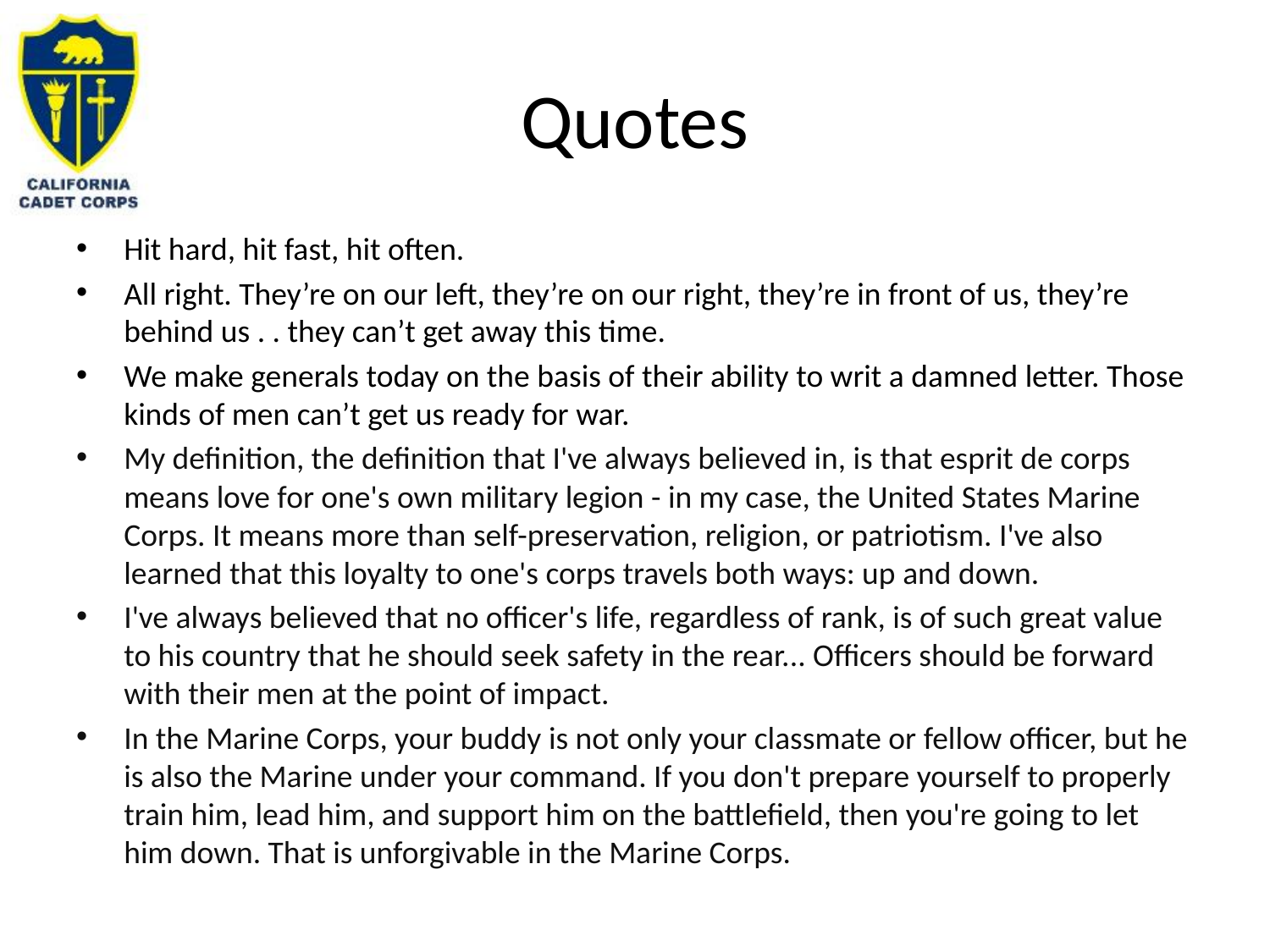

# Quotes
Hit hard, hit fast, hit often.
All right. They’re on our left, they’re on our right, they’re in front of us, they’re behind us . . they can’t get away this time.
We make generals today on the basis of their ability to writ a damned letter. Those kinds of men can’t get us ready for war.
My definition, the definition that I've always believed in, is that esprit de corps means love for one's own military legion - in my case, the United States Marine Corps. It means more than self-preservation, religion, or patriotism. I've also learned that this loyalty to one's corps travels both ways: up and down.
I've always believed that no officer's life, regardless of rank, is of such great value to his country that he should seek safety in the rear... Officers should be forward with their men at the point of impact.
In the Marine Corps, your buddy is not only your classmate or fellow officer, but he is also the Marine under your command. If you don't prepare yourself to properly train him, lead him, and support him on the battlefield, then you're going to let him down. That is unforgivable in the Marine Corps.